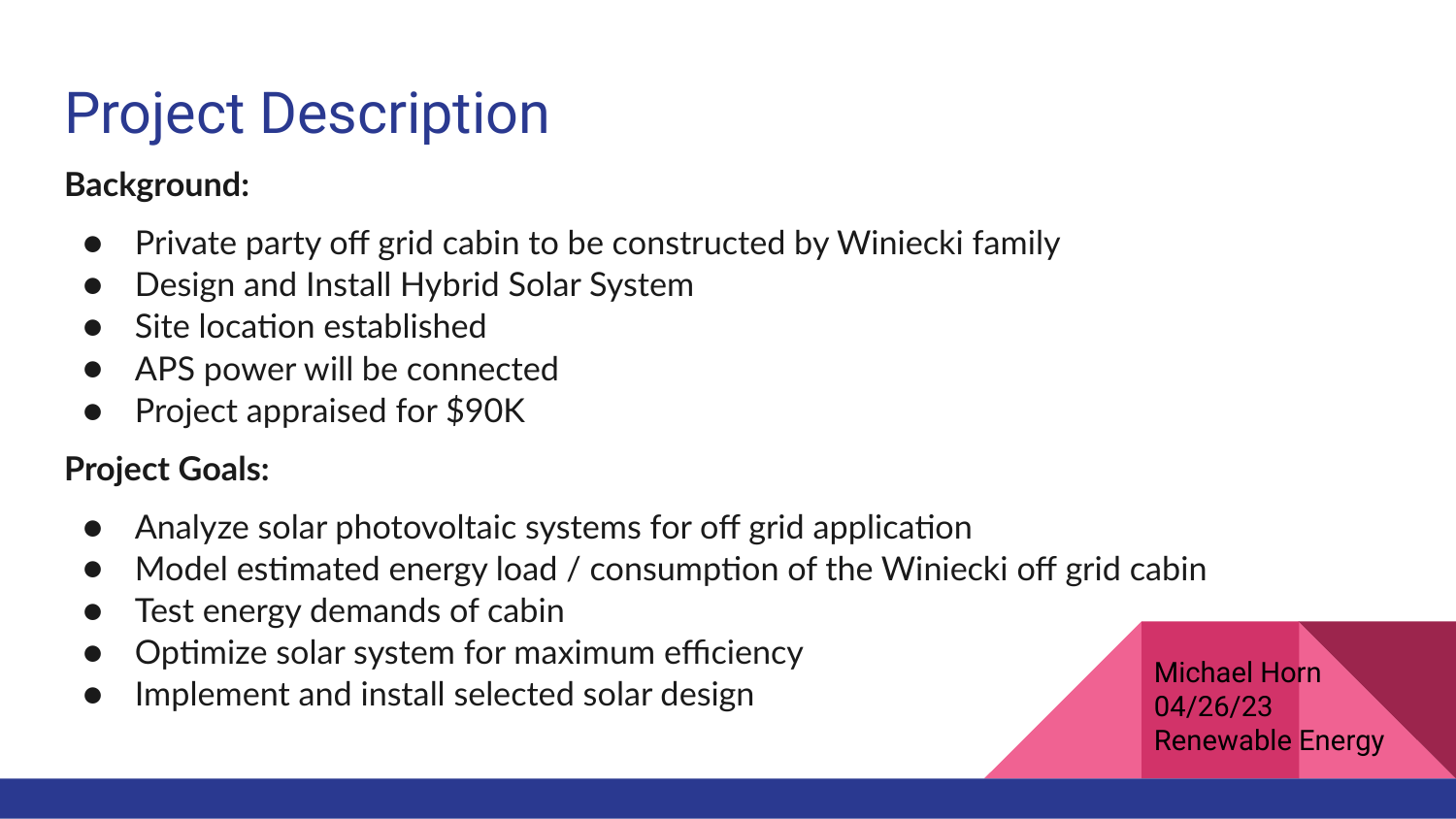

# Project Description
Background:
Private party off grid cabin to be constructed by Winiecki family
Design and Install Hybrid Solar System
Site location established
APS power will be connected
Project appraised for $90K
Project Goals:
Analyze solar photovoltaic systems for off grid application
Model estimated energy load / consumption of the Winiecki off grid cabin
Test energy demands of cabin
Optimize solar system for maximum efficiency
Implement and install selected solar design

Michael Horn
04/26/23
Renewable Energy